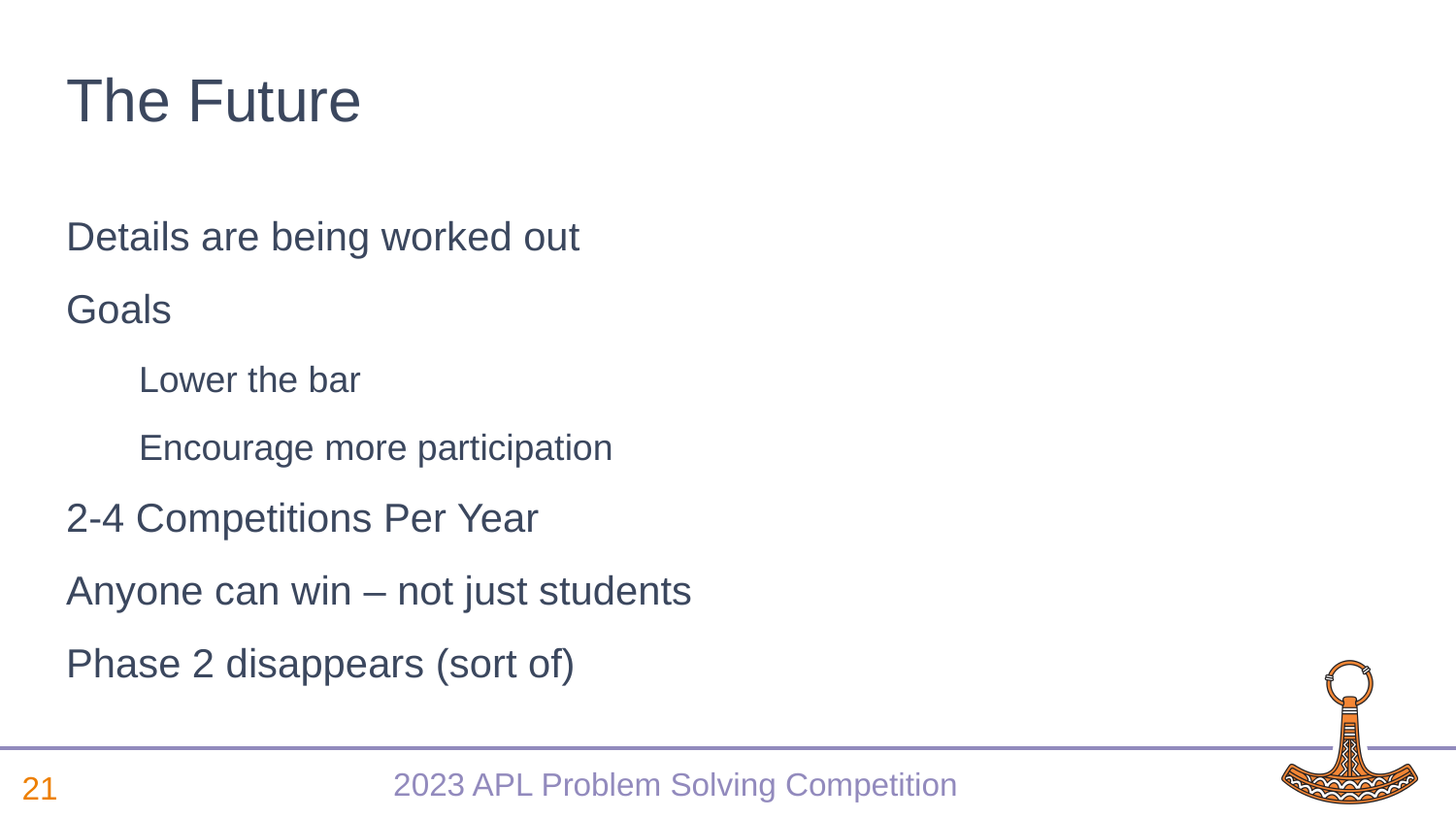

# The Future
Details are being worked out
Goals
Lower the bar
Encourage more participation
2-4 Competitions Per Year
Anyone can win – not just students
Phase 2 disappears (sort of)